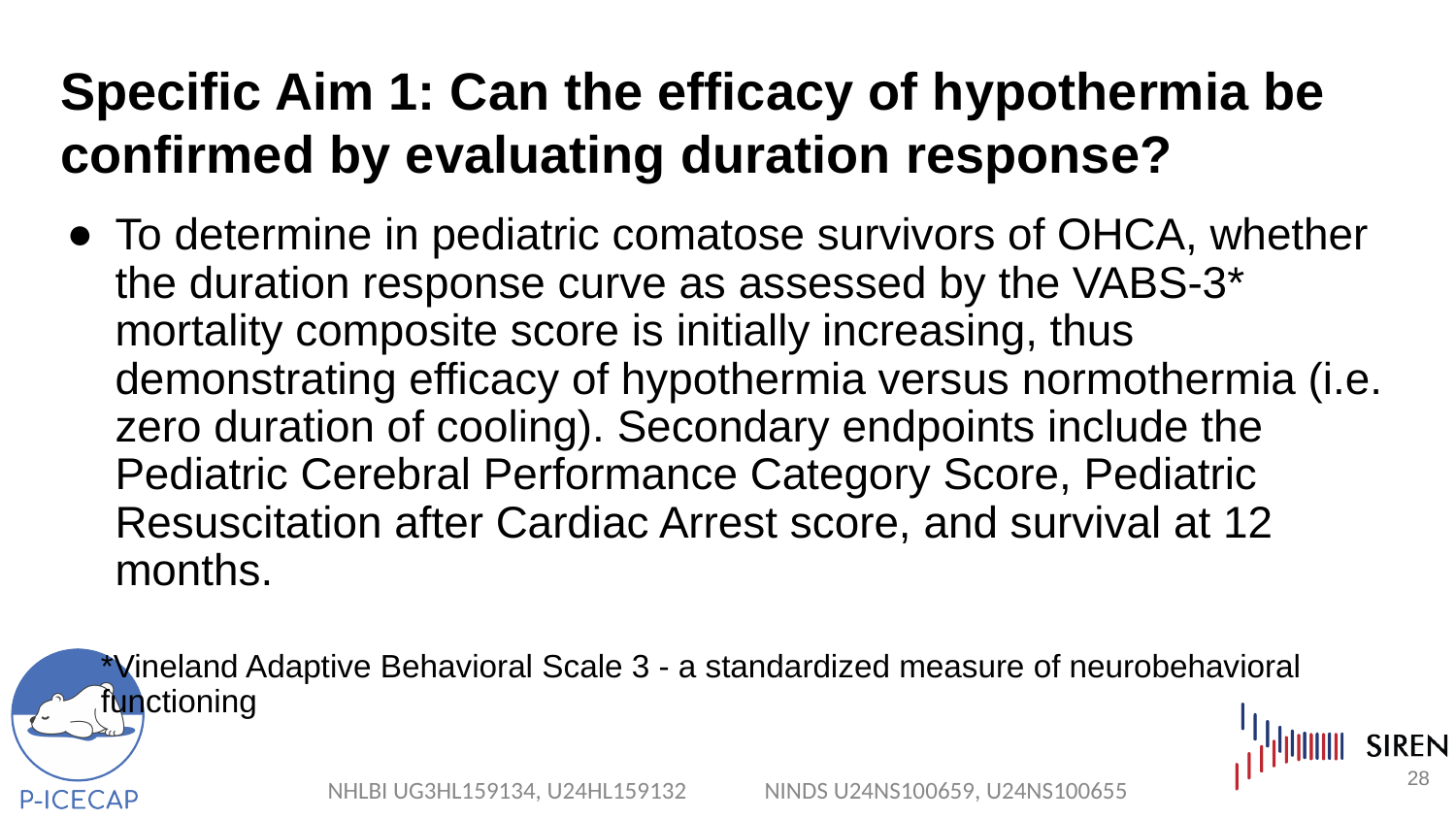

# Specific Aim 1: Can the efficacy of hypothermia be confirmed by evaluating duration response?
To determine in pediatric comatose survivors of OHCA, whether the duration response curve as assessed by the VABS-3* mortality composite score is initially increasing, thus demonstrating efficacy of hypothermia versus normothermia (i.e. zero duration of cooling). Secondary endpoints include the Pediatric Cerebral Performance Category Score, Pediatric Resuscitation after Cardiac Arrest score, and survival at 12 months.
*Vineland Adaptive Behavioral Scale 3 - a standardized measure of neurobehavioral functioning
28